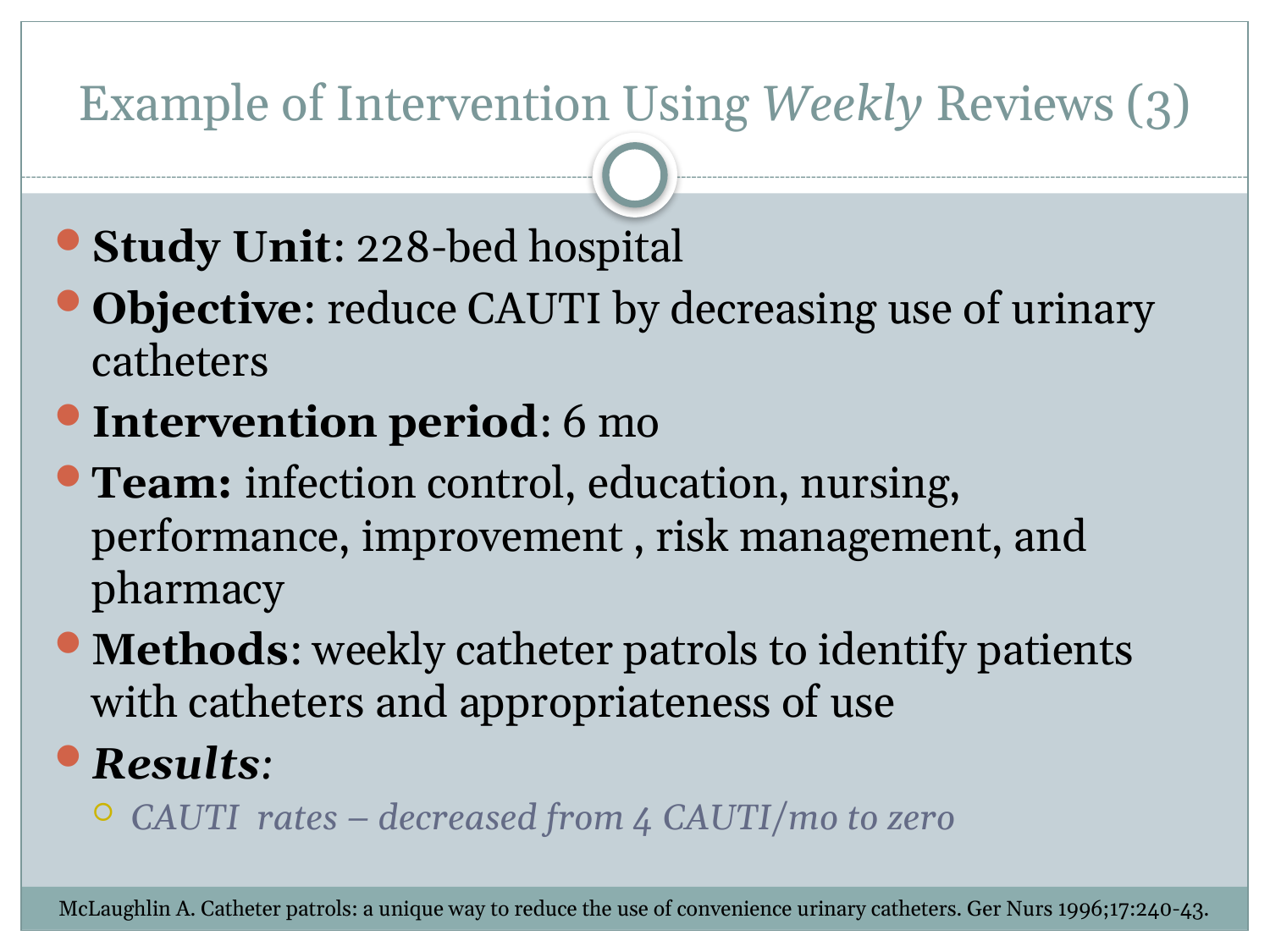

# Example of Intervention Using Weekly Reviews (3)
Study Unit: 228-bed hospital
Objective: reduce CAUTI by decreasing use of urinary catheters
Intervention period: 6 mo
Team: infection control, education, nursing, performance, improvement , risk management, and pharmacy
Methods: weekly catheter patrols to identify patients with catheters and appropriateness of use
Results:
CAUTI  rates – decreased from 4 CAUTI/mo to zero

McLaughlin A. Catheter patrols: a unique way to reduce the use of convenience urinary catheters. Ger Nurs 1996;17:240-43.